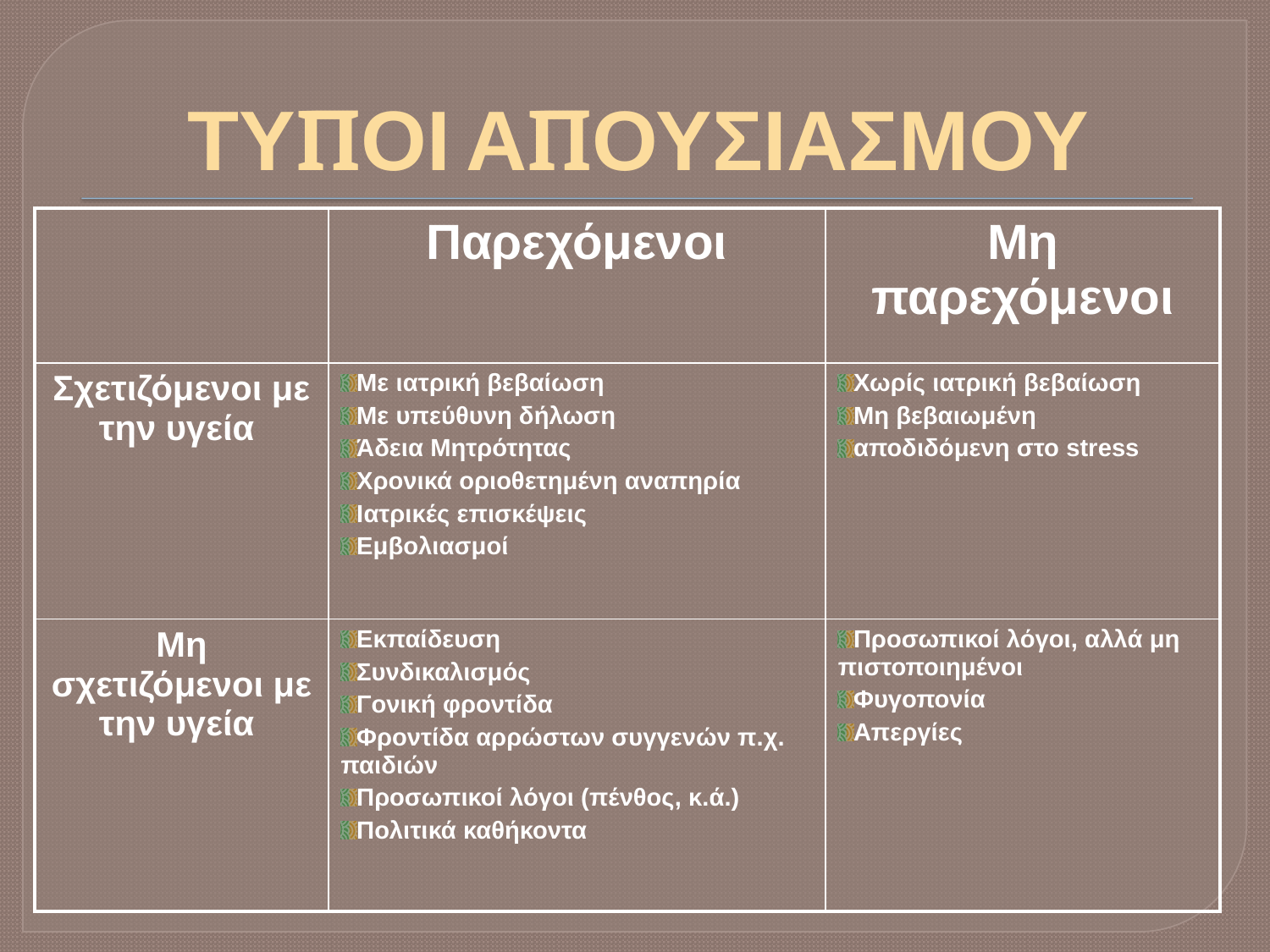

# ΤΥΠΟΙ ΑΠΟΥΣΙΑΣΜΟΥ
|  | Παρεχόμενοι | Μη παρεχόμενοι |
| --- | --- | --- |
| Σχετιζόμενοι με την υγεία | Με ιατρική βεβαίωση Με υπεύθυνη δήλωση Άδεια Μητρότητας Χρονικά οριοθετημένη αναπηρία Ιατρικές επισκέψεις Εμβολιασμοί | Χωρίς ιατρική βεβαίωση Μη βεβαιωμένη αποδιδόμενη στο stress |
| Μη σχετιζόμενοι με την υγεία | Εκπαίδευση Συνδικαλισμός Γονική φροντίδα Φροντίδα αρρώστων συγγενών π.χ. παιδιών Προσωπικοί λόγοι (πένθος, κ.ά.) Πολιτικά καθήκοντα | Προσωπικοί λόγοι, αλλά μη πιστοποιημένοι Φυγοπονία Απεργίες |